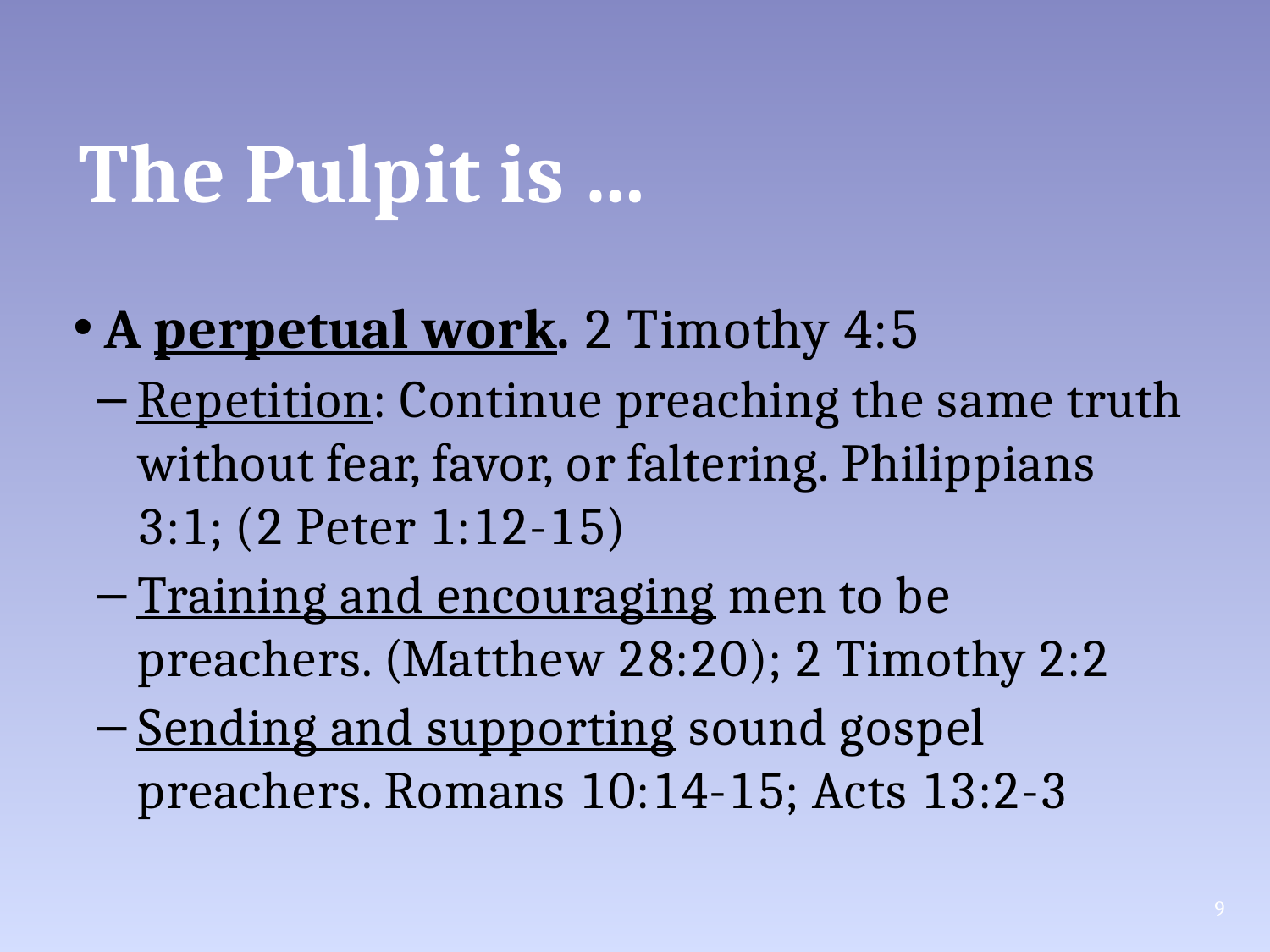

# The Pulpit is …
A perpetual work. 2 Timothy 4:5
Repetition: Continue preaching the same truth without fear, favor, or faltering. Philippians 3:1; (2 Peter 1:12-15)
Training and encouraging men to be preachers. (Matthew 28:20); 2 Timothy 2:2
Sending and supporting sound gospel preachers. Romans 10:14-15; Acts 13:2-3
9